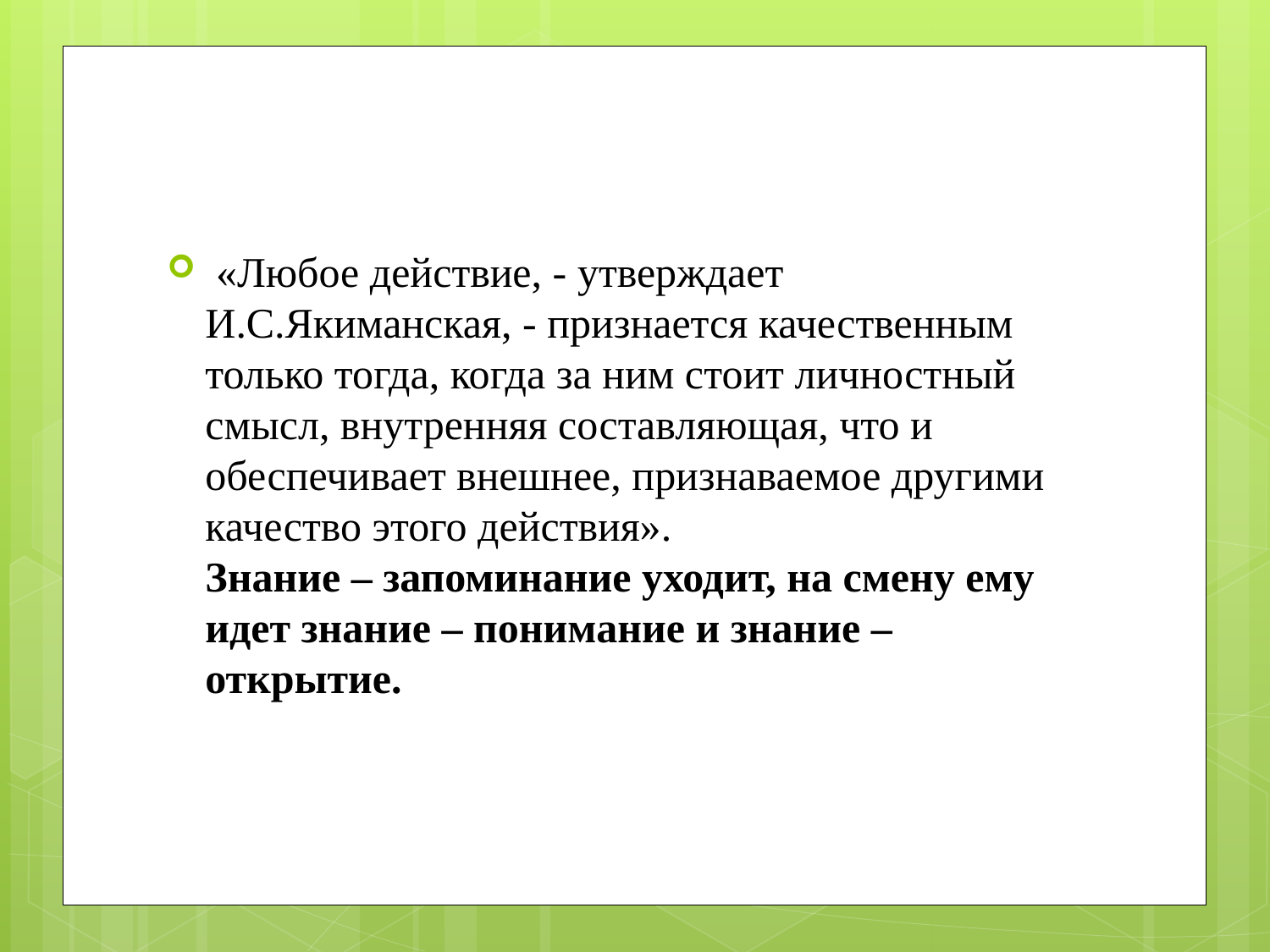

«Любое действие, - утверждает И.С.Якиманская, - признается качественным только тогда, когда за ним стоит личностный смысл, внутренняя составляющая, что и обеспечивает внешнее, признаваемое другими качество этого действия».
Знание – запоминание уходит, на смену ему идет знание – понимание и знание – открытие.